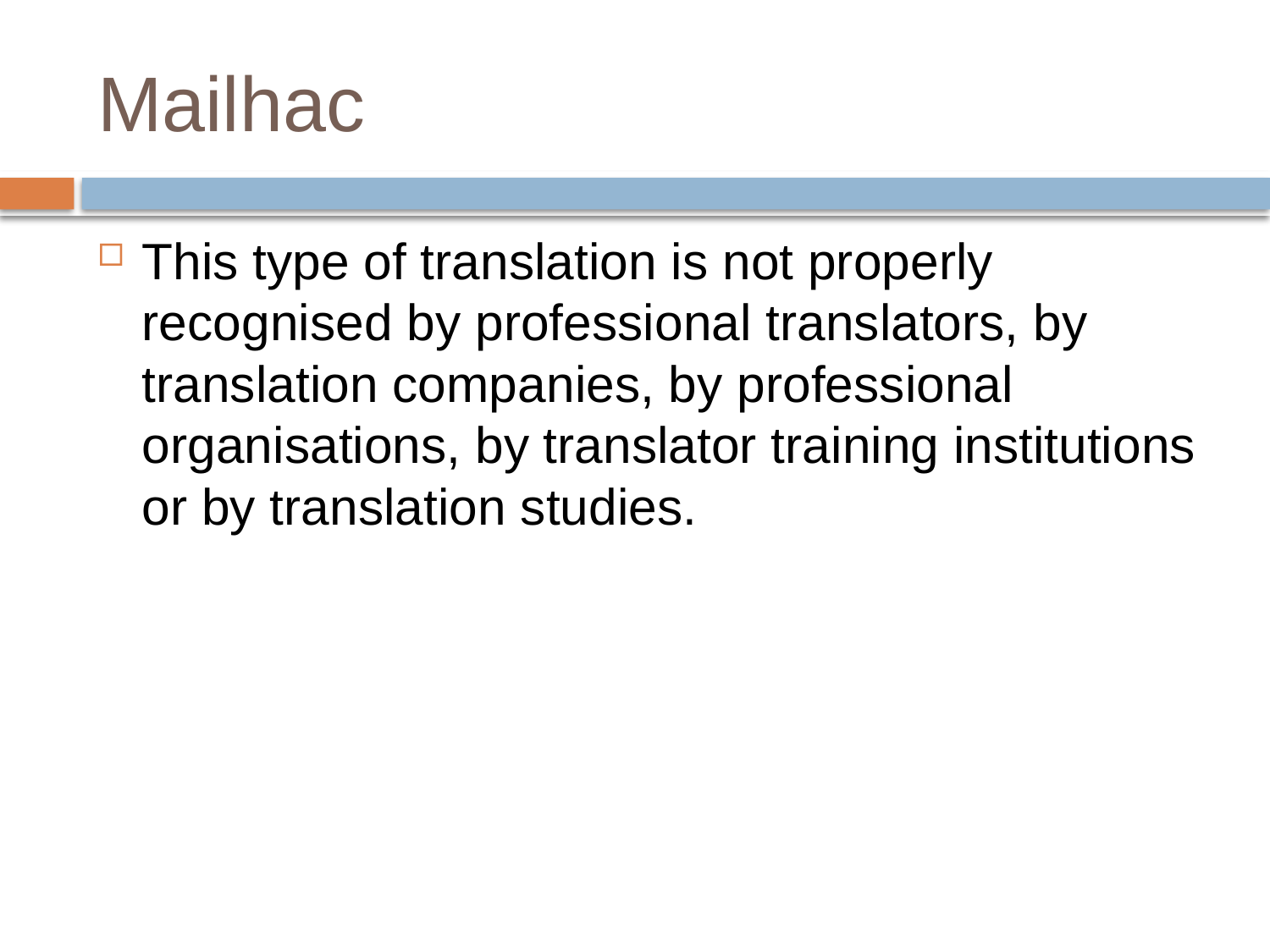

# Mailhac
This type of translation is not properly recognised by professional translators, by translation companies, by professional organisations, by translator training institutions or by translation studies.